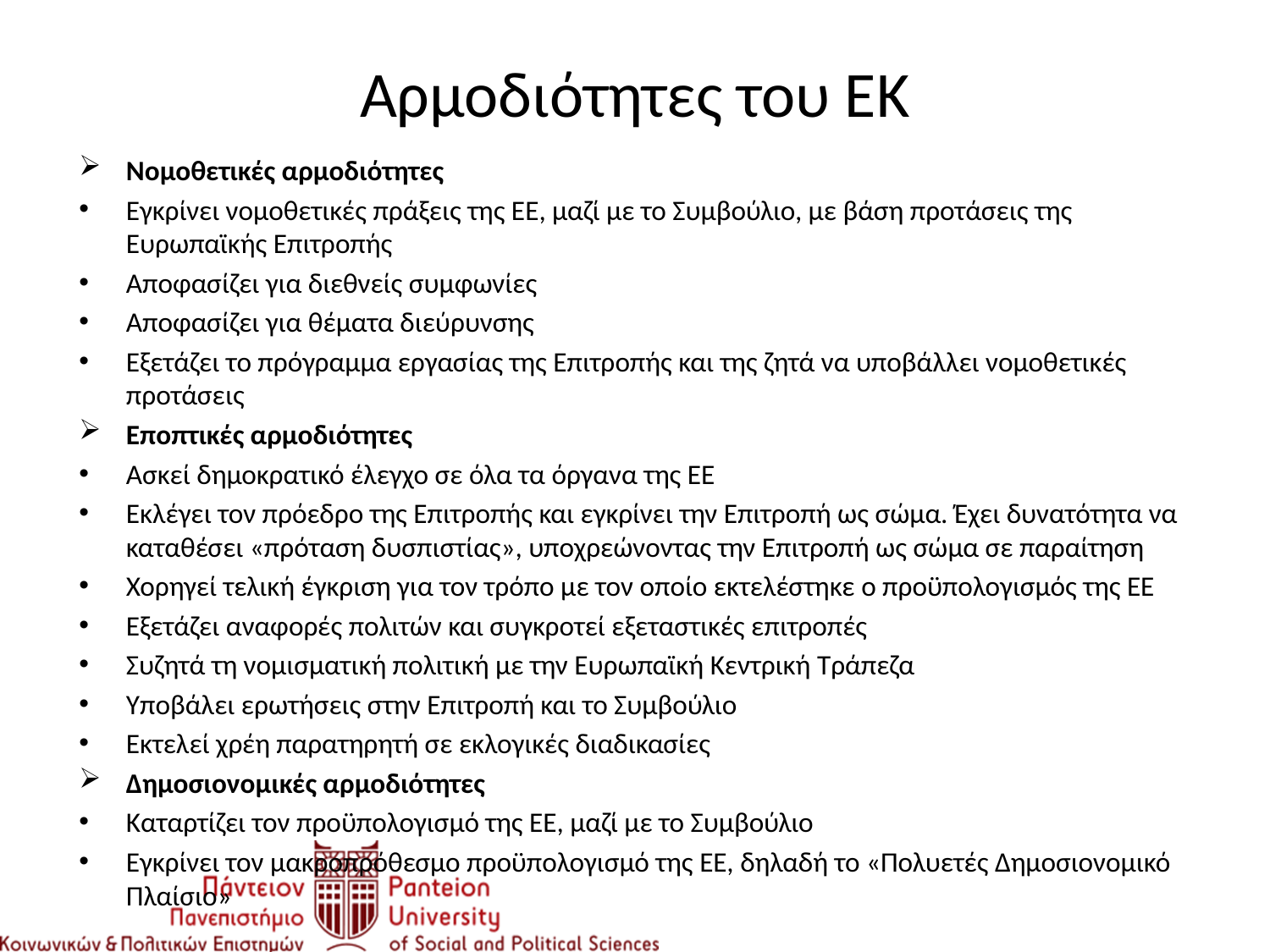

# Αρμοδιότητες του ΕΚ
Νομοθετικές αρμοδιότητες
Εγκρίνει νομοθετικές πράξεις της ΕΕ, μαζί με το Συμβούλιο, με βάση προτάσεις της Ευρωπαϊκής Επιτροπής
Αποφασίζει για διεθνείς συμφωνίες
Αποφασίζει για θέματα διεύρυνσης
Εξετάζει το πρόγραμμα εργασίας της Επιτροπής και της ζητά να υποβάλλει νομοθετικές προτάσεις
Εποπτικές αρμοδιότητες
Ασκεί δημοκρατικό έλεγχο σε όλα τα όργανα της ΕΕ
Εκλέγει τον πρόεδρο της Επιτροπής και εγκρίνει την Επιτροπή ως σώμα. Έχει δυνατότητα να καταθέσει «πρόταση δυσπιστίας», υποχρεώνοντας την Επιτροπή ως σώμα σε παραίτηση
Χορηγεί τελική έγκριση για τον τρόπο με τον οποίο εκτελέστηκε ο προϋπολογισμός της ΕΕ
Εξετάζει αναφορές πολιτών και συγκροτεί εξεταστικές επιτροπές
Συζητά τη νομισματική πολιτική με την Ευρωπαϊκή Κεντρική Τράπεζα
Υποβάλει ερωτήσεις στην Επιτροπή και το Συμβούλιο
Εκτελεί χρέη παρατηρητή σε εκλογικές διαδικασίες
Δημοσιονομικές αρμοδιότητες
Καταρτίζει τον προϋπολογισμό της ΕΕ, μαζί με το Συμβούλιο
Εγκρίνει τον μακροπρόθεσμο προϋπολογισμό της ΕΕ, δηλαδή το «Πολυετές Δημοσιονομικό Πλαίσιο»